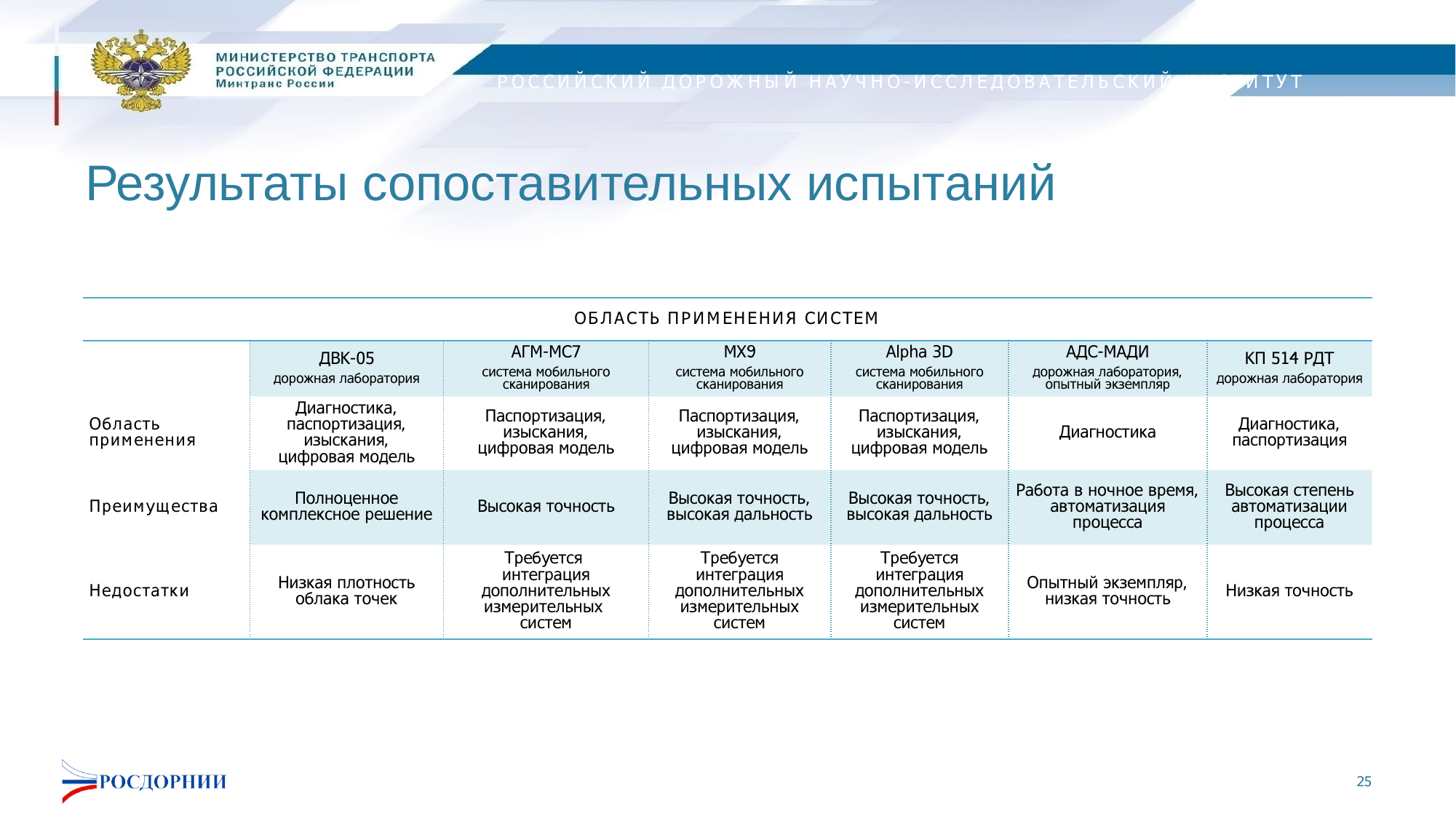

# Результаты сопоставительных испытаний
| ОБЛАСТЬ ПРИМЕНЕНИЯ СИСТЕМ |  |  |  |  |  |  |
| --- | --- | --- | --- | --- | --- | --- |
|  | ДВК-05 дорожная лаборатория | АГМ-МС7 система мобильного сканирования | MX9 система мобильного сканирования | Alpha 3D система мобильного сканирования | АДС-МАДИ дорожная лаборатория, опытный экземпляр | КП 514 РДТ дорожная лаборатория |
| Область применения | Диагностика, паспортизация, изыскания, цифровая модель | Паспортизация, изыскания, цифровая модель | Паспортизация, изыскания, цифровая модель | Паспортизация, изыскания, цифровая модель | Диагностика | Диагностика, паспортизация |
| Преимущества | Полноценное комплексное решение | Высокая точность | Высокая точность, высокая дальность | Высокая точность, высокая дальность | Работа в ночное время, автоматизация процесса | Высокая степень автоматизации процесса |
| Недостатки | Низкая плотность облака точек | Требуется интеграция дополнительных измерительных систем | Требуется интеграция дополнительных измерительных систем | Требуется интеграция дополнительных измерительных систем | Опытный экземпляр, низкая точность | Низкая точность |
25